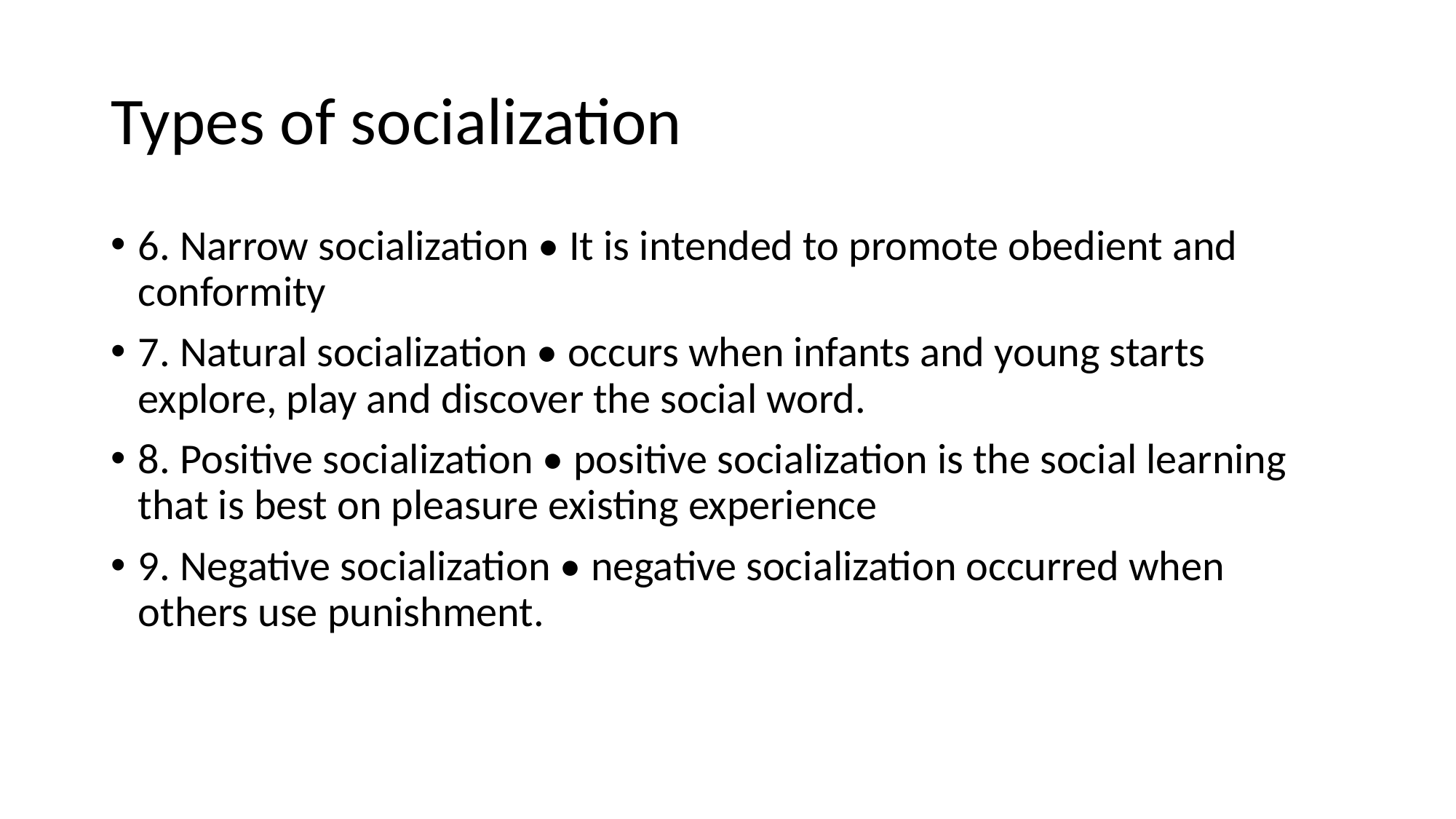

# Types of socialization
6. Narrow socialization • It is intended to promote obedient and conformity
7. Natural socialization • occurs when infants and young starts explore, play and discover the social word.
8. Positive socialization • positive socialization is the social learning that is best on pleasure existing experience
9. Negative socialization • negative socialization occurred when others use punishment.